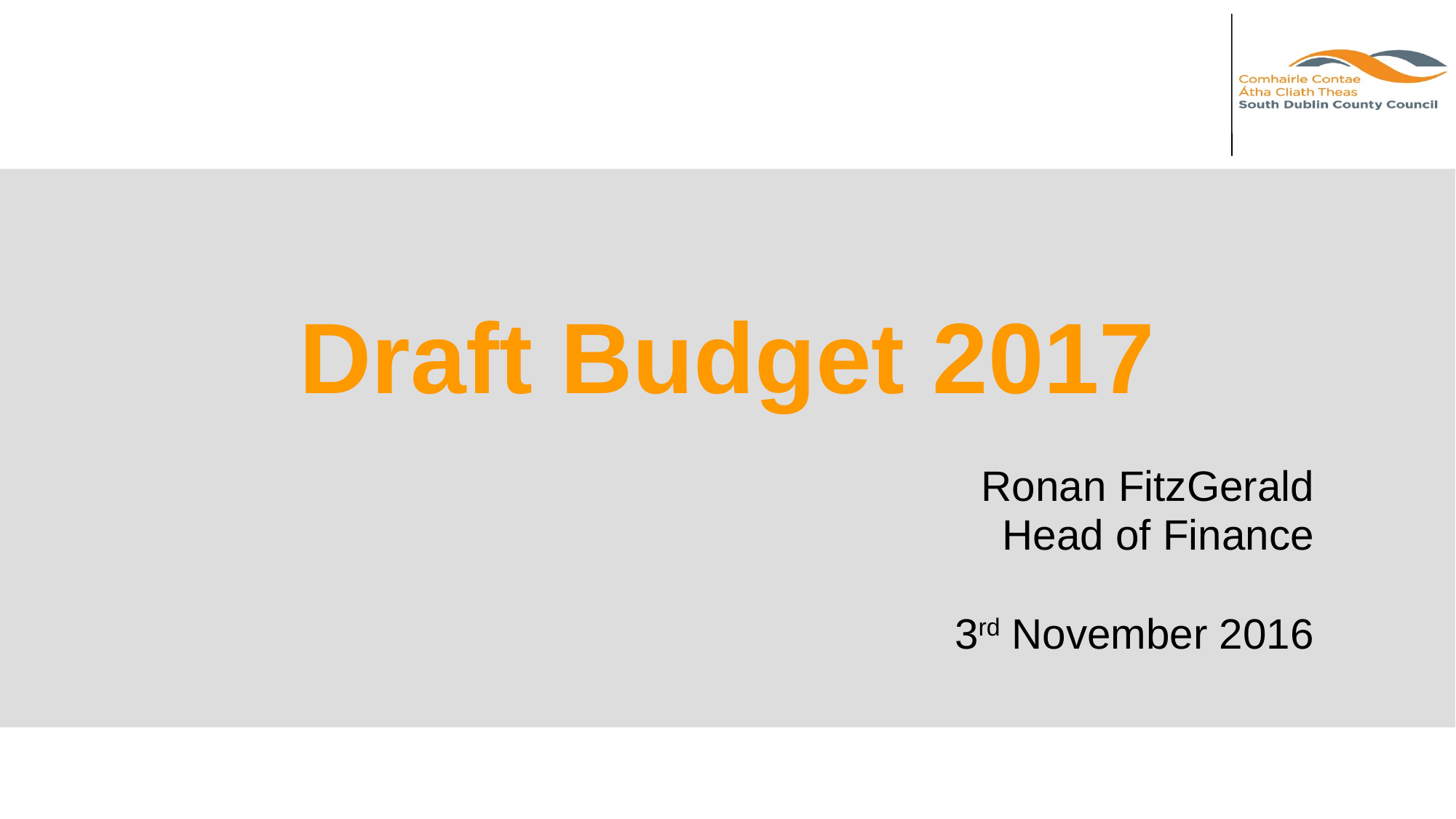

Draft Budget 2017
Ronan FitzGerald
Head of Finance

3rd November 2016